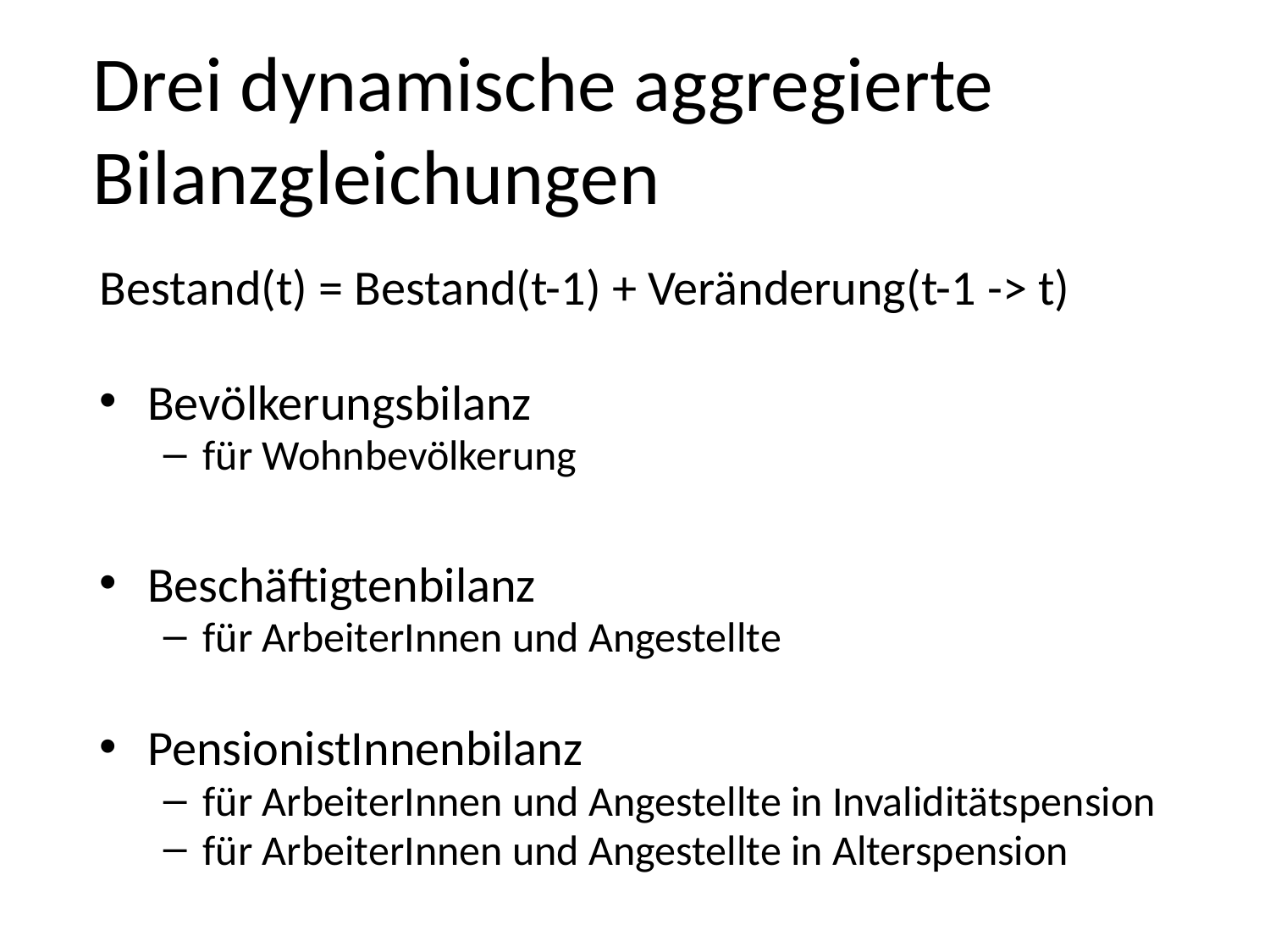

# Drei dynamische aggregierte Bilanzgleichungen
Bestand(t) = Bestand(t-1) + Veränderung(t-1 -> t)

Bevölkerungsbilanz
für Wohnbevölkerung

Beschäftigtenbilanz
für ArbeiterInnen und Angestellte

PensionistInnenbilanz
für ArbeiterInnen und Angestellte in Invaliditätspension
für ArbeiterInnen und Angestellte in Alterspension